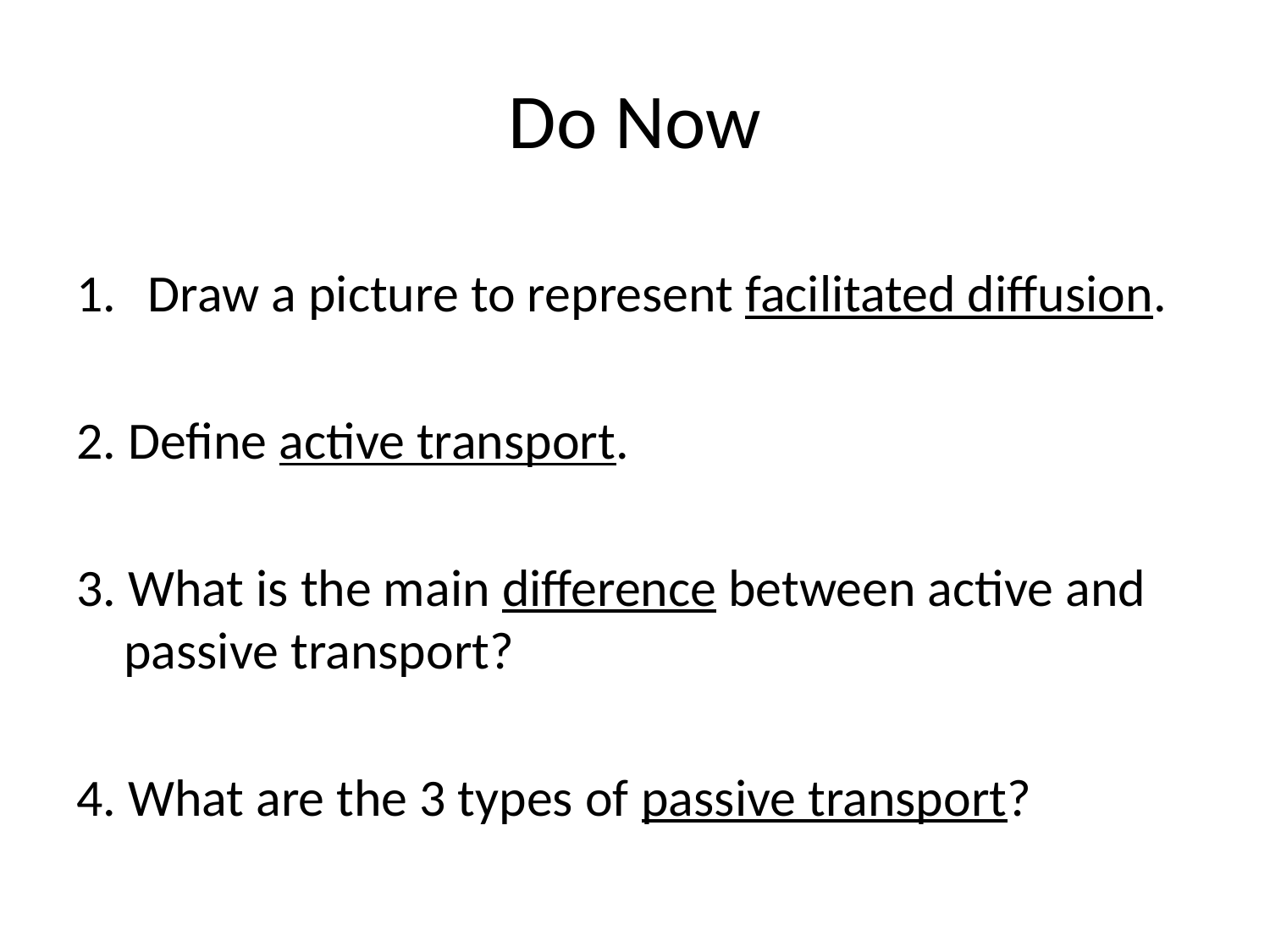

# Do Now

Draw a picture to represent facilitated diffusion.

2. Define active transport.

3. What is the main difference between active and passive transport?

4. What are the 3 types of passive transport?